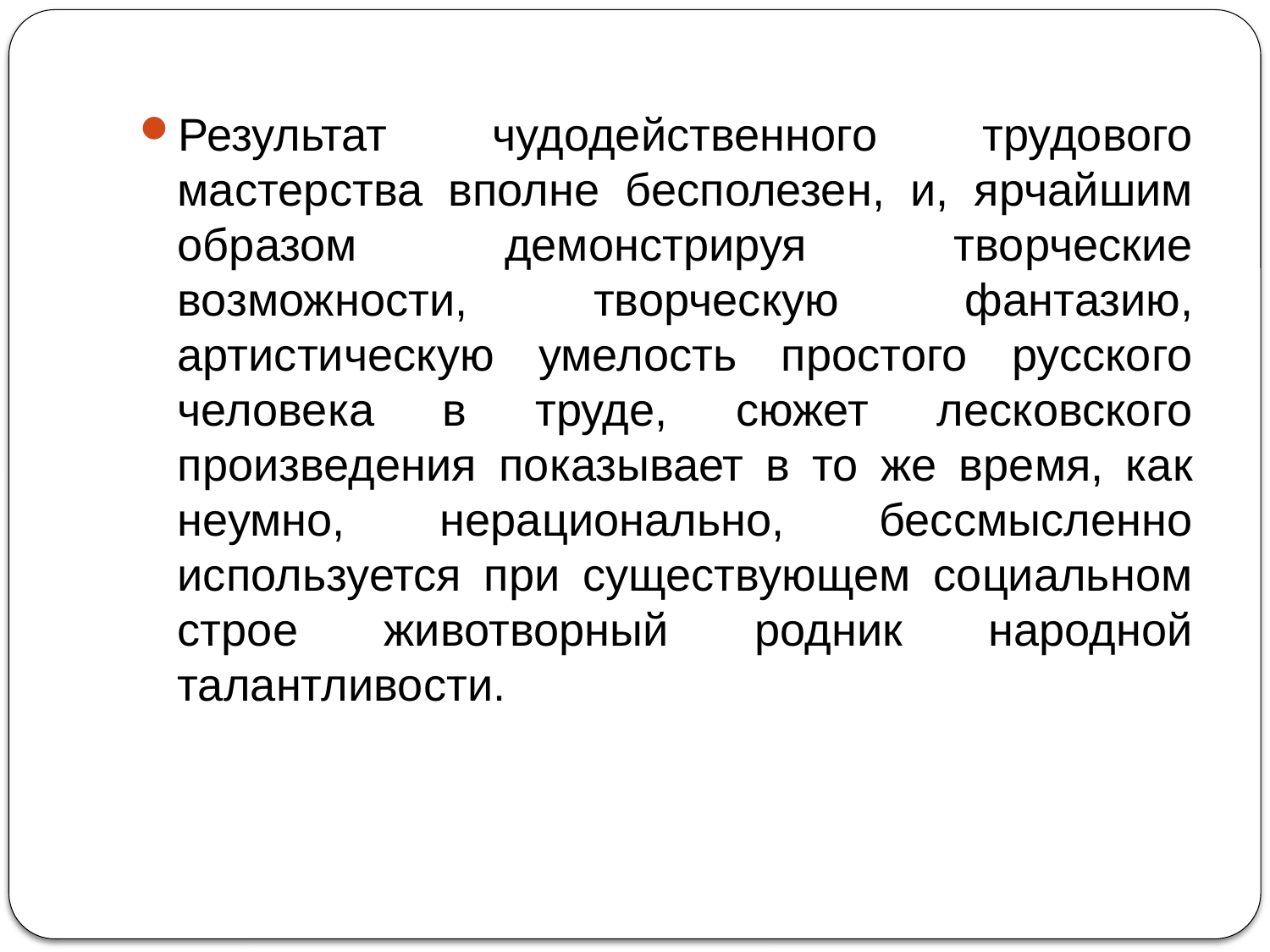

#
Результат чудодейственного трудового мастерства вполне бесполезен, и, ярчайшим образом демонстрируя творческие возможности, творческую фантазию, артистическую умелость простого русского человека в труде, сюжет лесковского произведения показывает в то же время, как неумно, нерационально, бессмысленно используется при существующем социальном строе животворный родник народной талантливости.